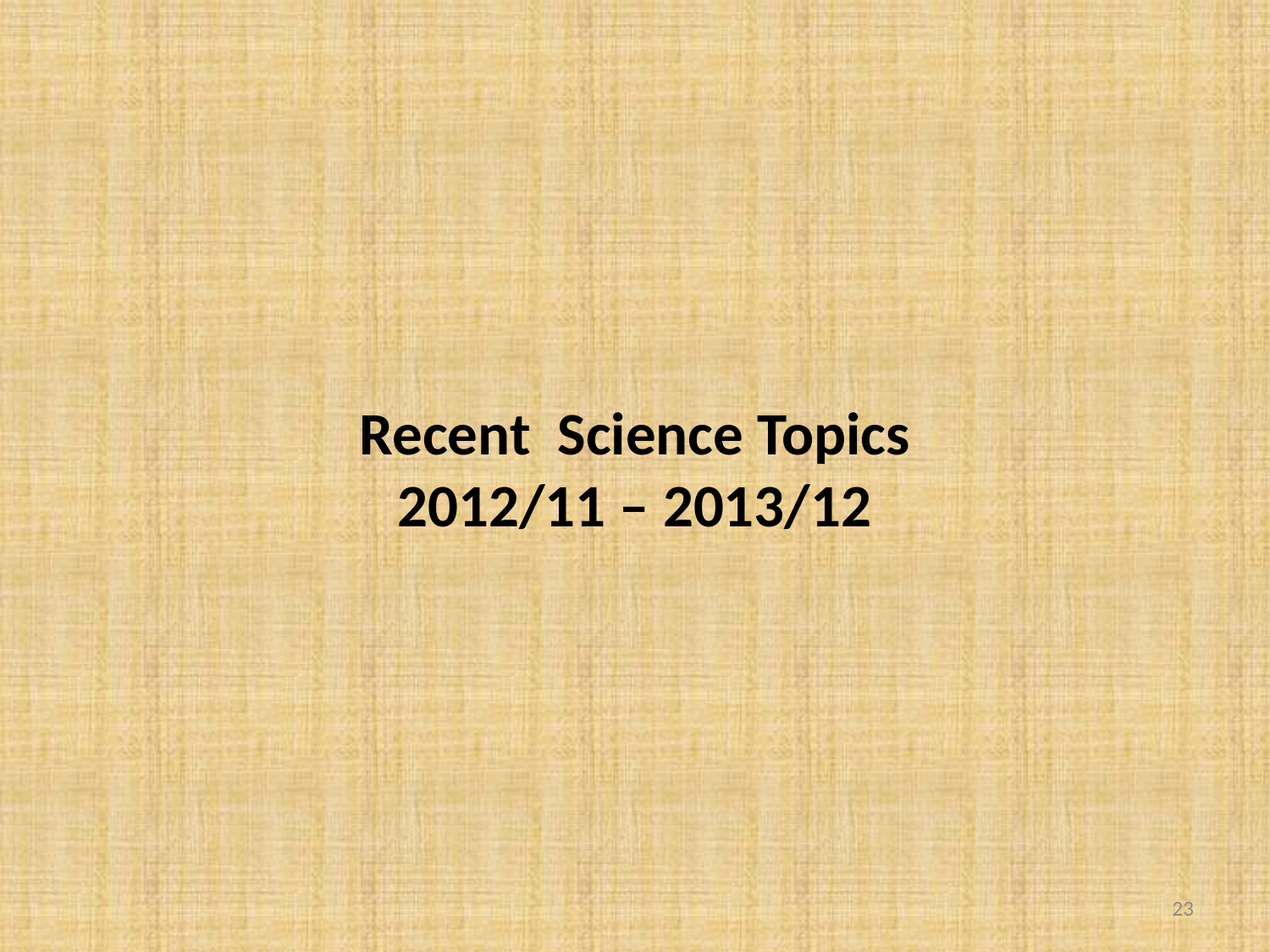

# Recent  Science Topics 2012/11 – 2013/12
23